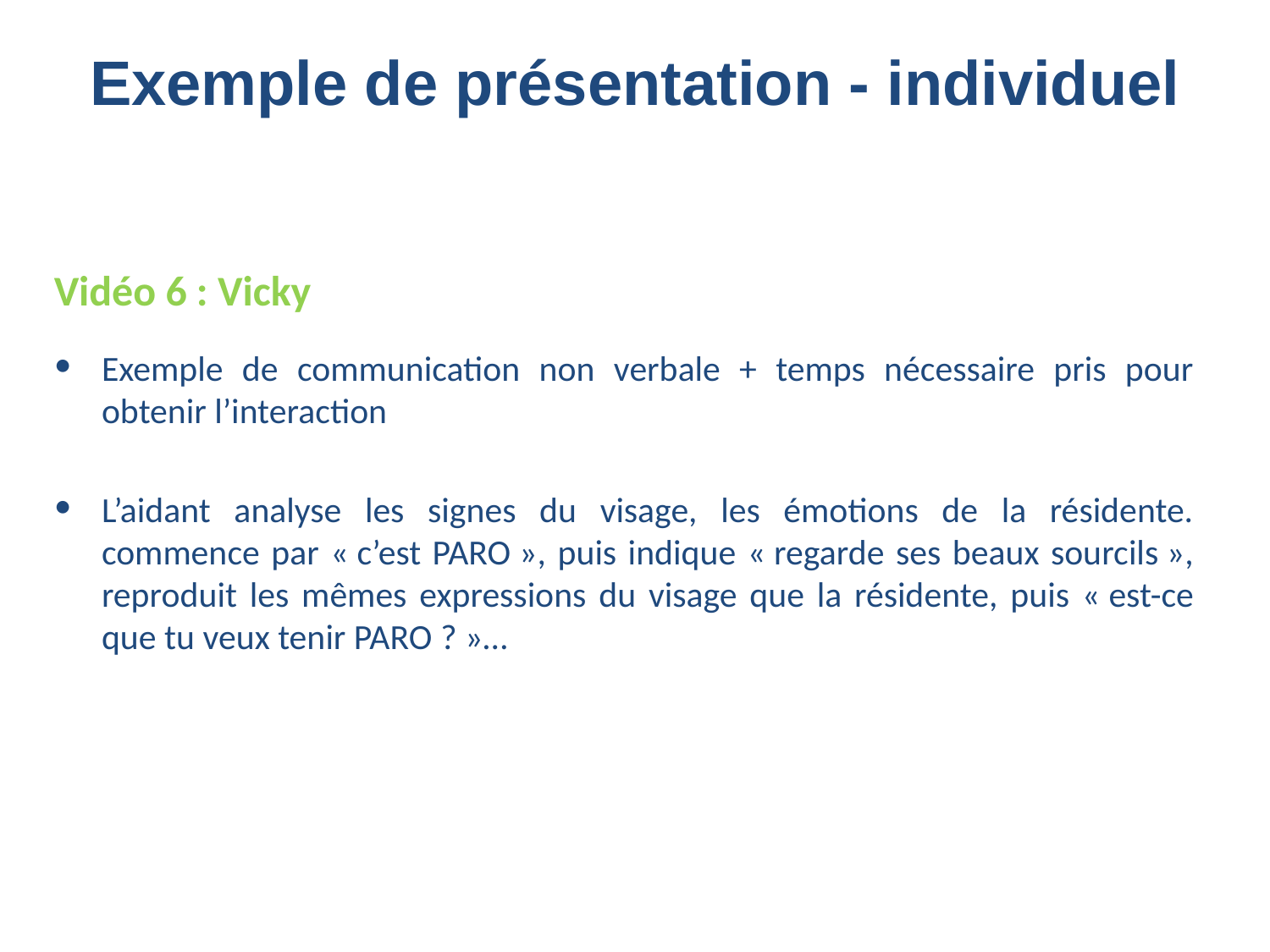

# Exemple de présentation - individuel
Vidéo 6 : Vicky

Exemple de communication non verbale + temps nécessaire pris pour obtenir l’interaction

L’aidant analyse les signes du visage, les émotions de la résidente. commence par « c’est PARO », puis indique « regarde ses beaux sourcils », reproduit les mêmes expressions du visage que la résidente, puis « est-ce que tu veux tenir PARO ? »…